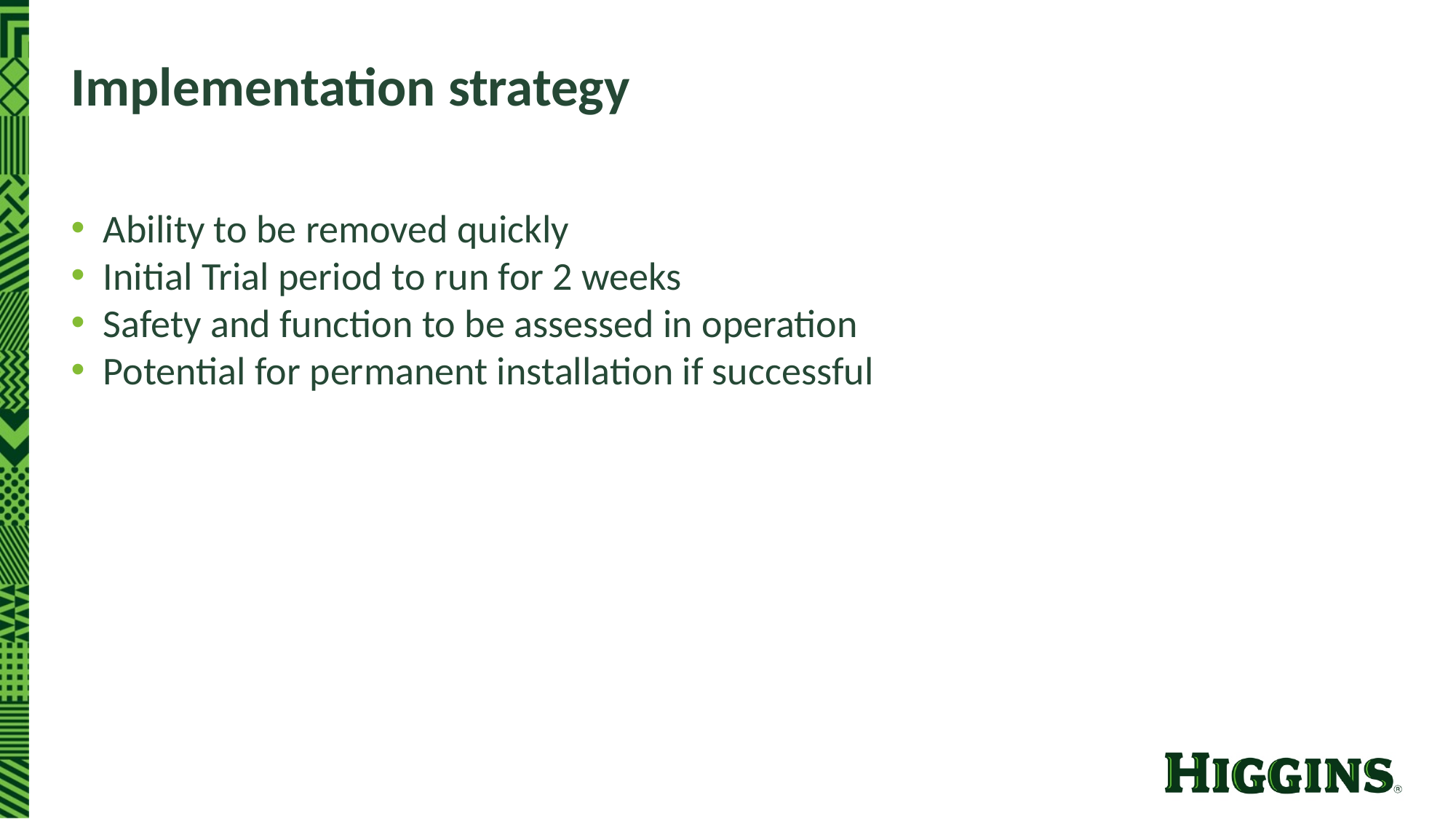

# Implementation strategy
Ability to be removed quickly
Initial Trial period to run for 2 weeks
Safety and function to be assessed in operation
Potential for permanent installation if successful